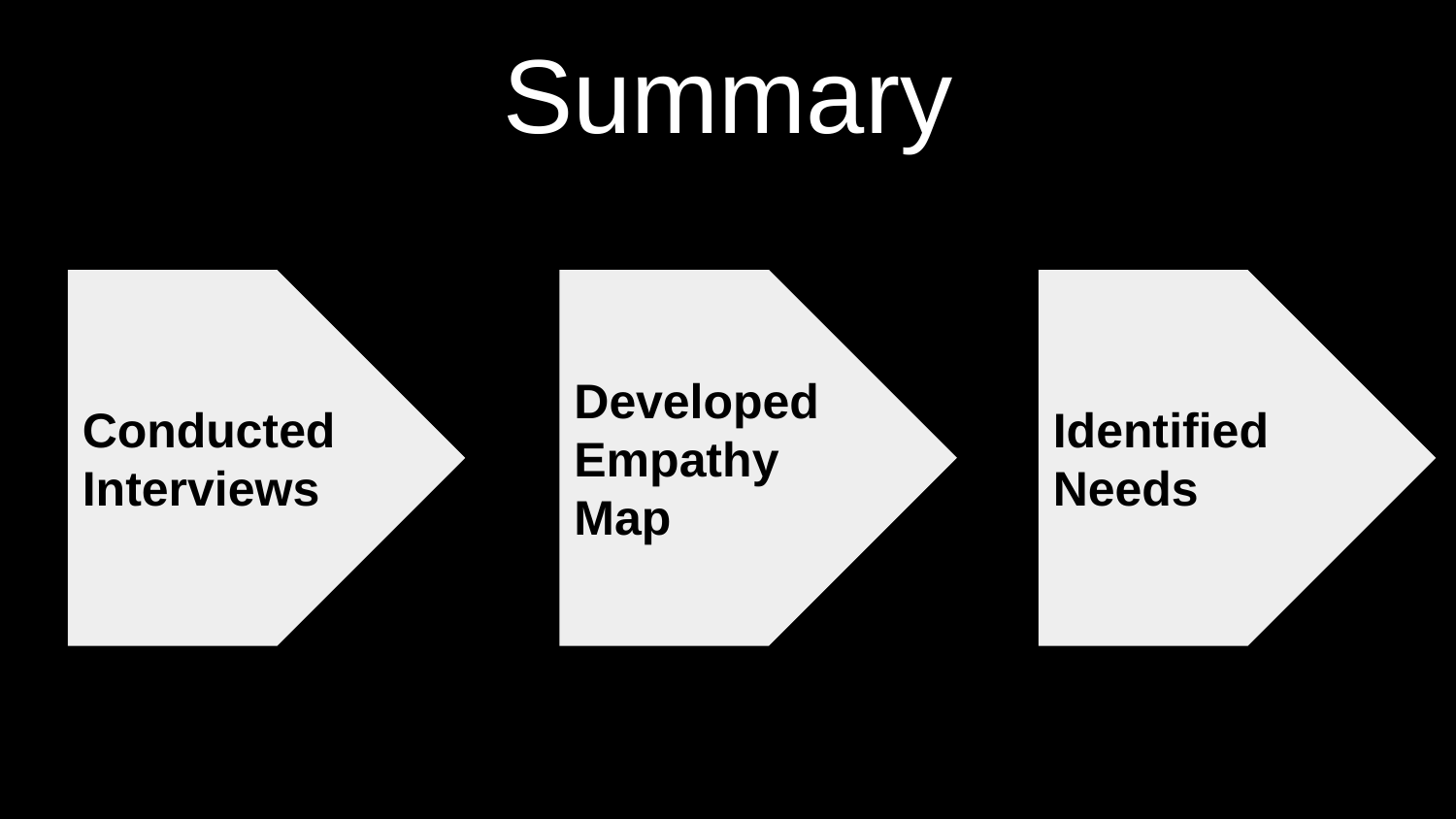

# Summary

Conducted Interviews
Developed Empathy Map
Identified Needs